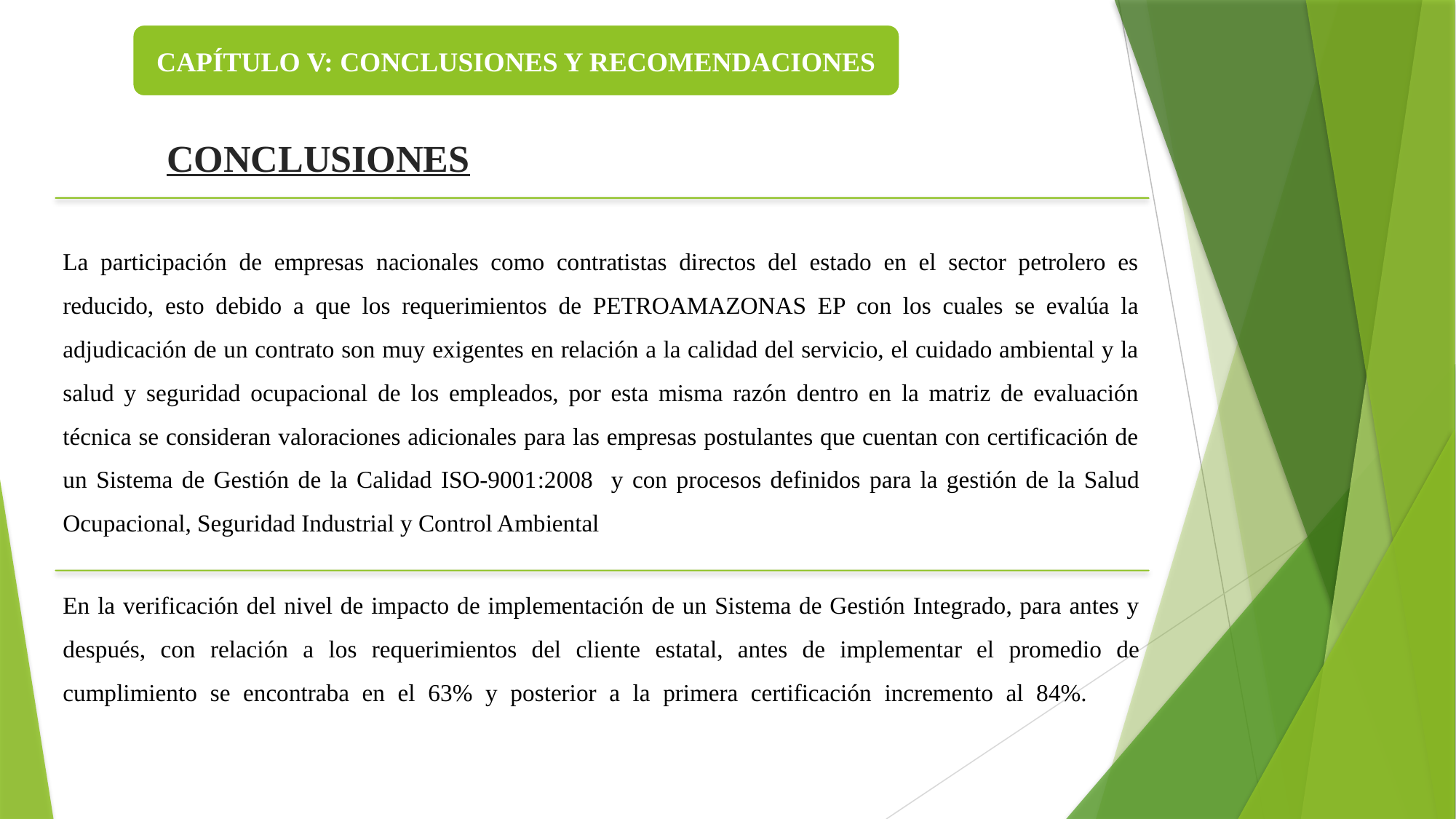

CAPÍTULO V: CONCLUSIONES Y RECOMENDACIONES
# CONCLUSIONES
La participación de empresas nacionales como contratistas directos del estado en el sector petrolero es reducido, esto debido a que los requerimientos de PETROAMAZONAS EP con los cuales se evalúa la adjudicación de un contrato son muy exigentes en relación a la calidad del servicio, el cuidado ambiental y la salud y seguridad ocupacional de los empleados, por esta misma razón dentro en la matriz de evaluación técnica se consideran valoraciones adicionales para las empresas postulantes que cuentan con certificación de un Sistema de Gestión de la Calidad ISO-9001:2008  y con procesos definidos para la gestión de la Salud Ocupacional, Seguridad Industrial y Control Ambiental
En la verificación del nivel de impacto de implementación de un Sistema de Gestión Integrado, para antes y después, con relación a los requerimientos del cliente estatal, antes de implementar el promedio de cumplimiento se encontraba en el 63% y posterior a la primera certificación incremento al 84%.